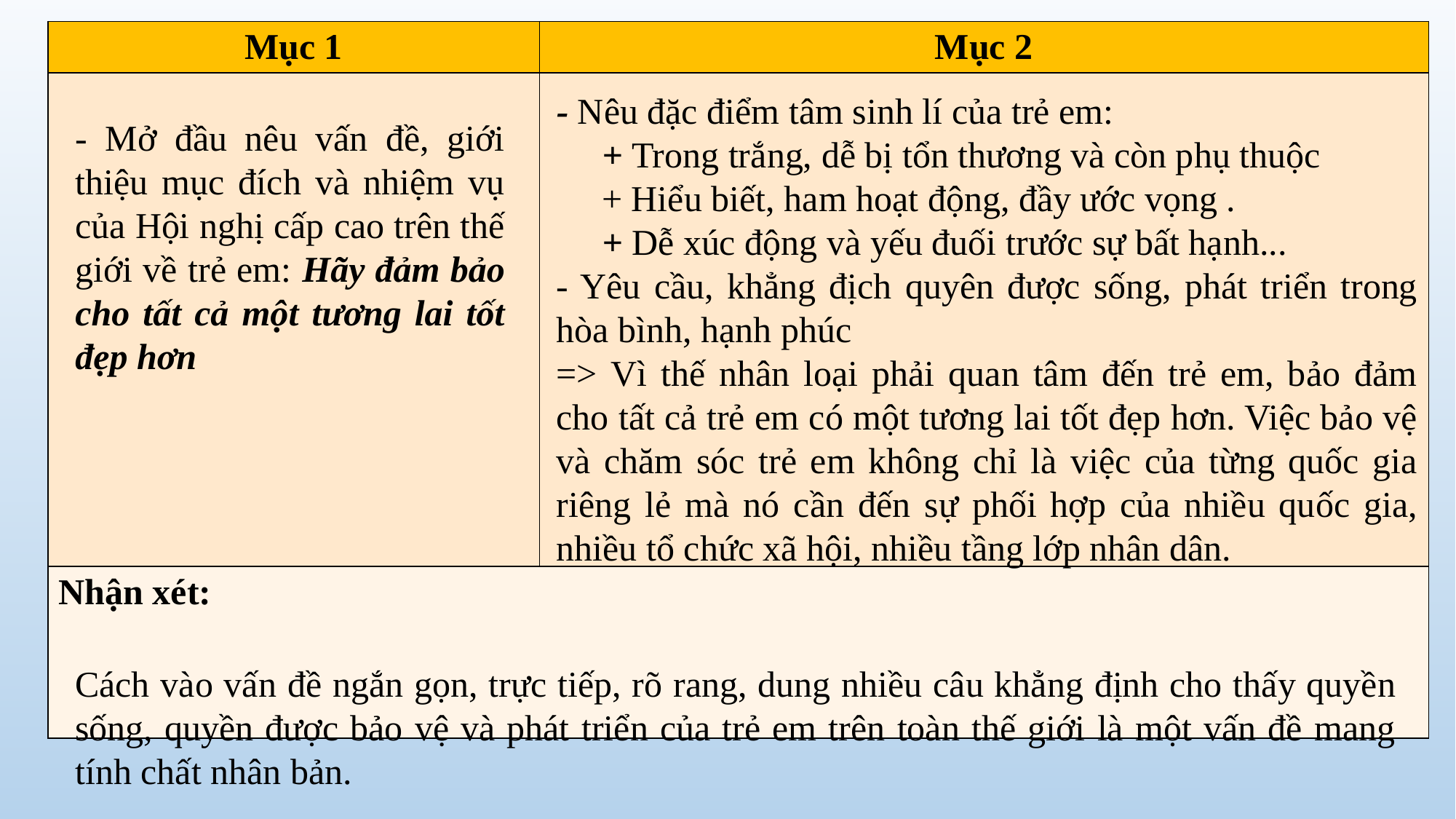

| Mục 1 | Mục 2 |
| --- | --- |
|  |  |
| Nhận xét: |  |
- Nêu đặc điểm tâm sinh lí của trẻ em:
     + Trong trắng, dễ bị tổn thương và còn phụ thuộc
     + Hiểu biết, ham hoạt động, đầy ước vọng .
     + Dễ xúc động và yếu đuối trước sự bất hạnh...
- Yêu cầu, khẳng địch quyên được sống, phát triển trong hòa bình, hạnh phúc
=> Vì thế nhân loại phải quan tâm đến trẻ em, bảo đảm cho tất cả trẻ em có một tương lai tốt đẹp hơn. Việc bảo vệ và chăm sóc trẻ em không chỉ là việc của từng quốc gia riêng lẻ mà nó cần đến sự phối hợp của nhiều quốc gia, nhiều tổ chức xã hội, nhiều tầng lớp nhân dân.
- Mở đầu nêu vấn đề, giới thiệu mục đích và nhiệm vụ của Hội nghị cấp cao trên thế giới về trẻ em: Hãy đảm bảo cho tất cả một tương lai tốt đẹp hơn
Cách vào vấn đề ngắn gọn, trực tiếp, rõ rang, dung nhiều câu khẳng định cho thấy quyền sống, quyền được bảo vệ và phát triển của trẻ em trên toàn thế giới là một vấn đề mang tính chất nhân bản.